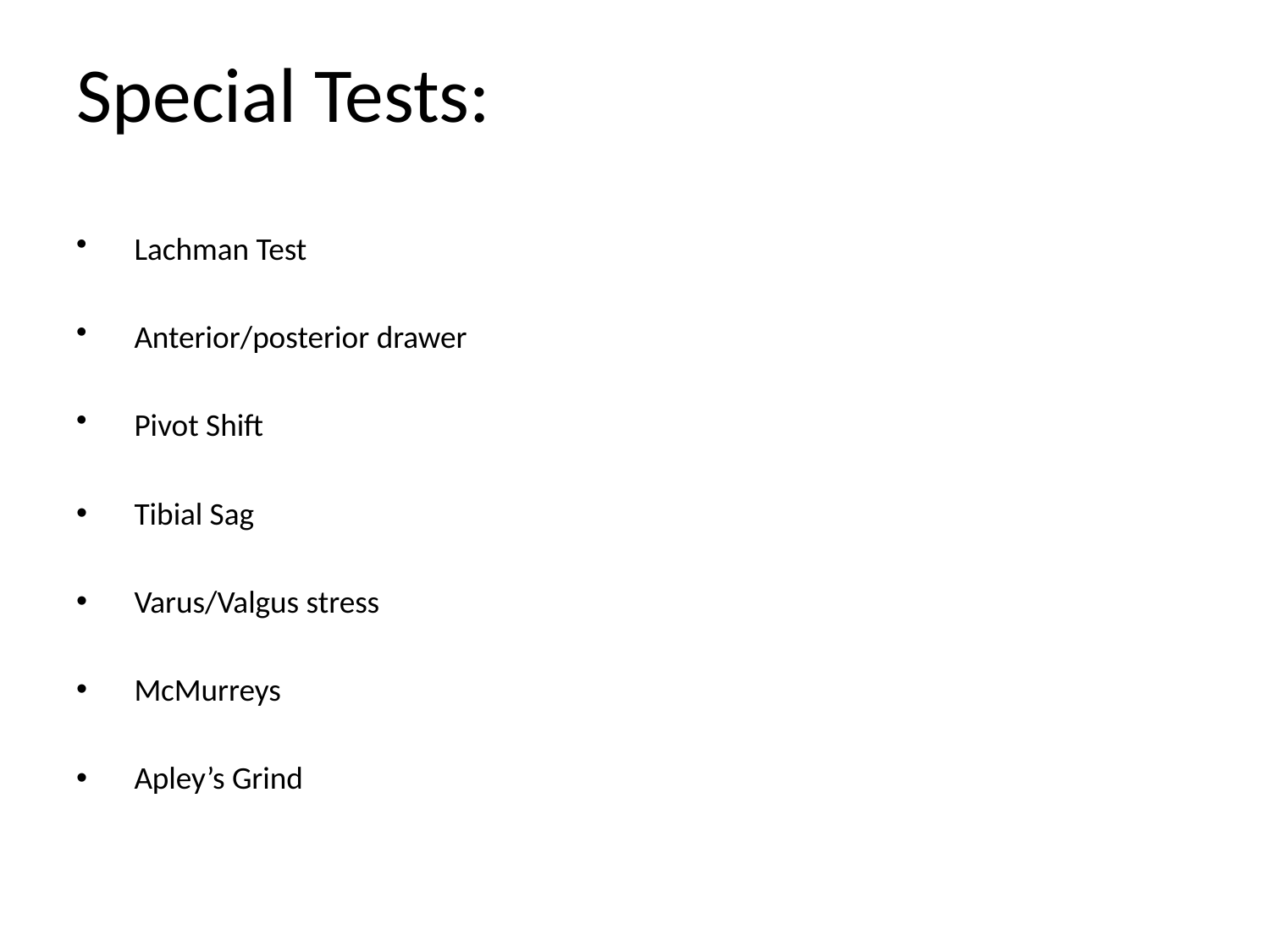

# Special Tests:
Lachman Test

Anterior/posterior drawer

Pivot Shift

Tibial Sag

Varus/Valgus stress

McMurreys

Apley’s Grind